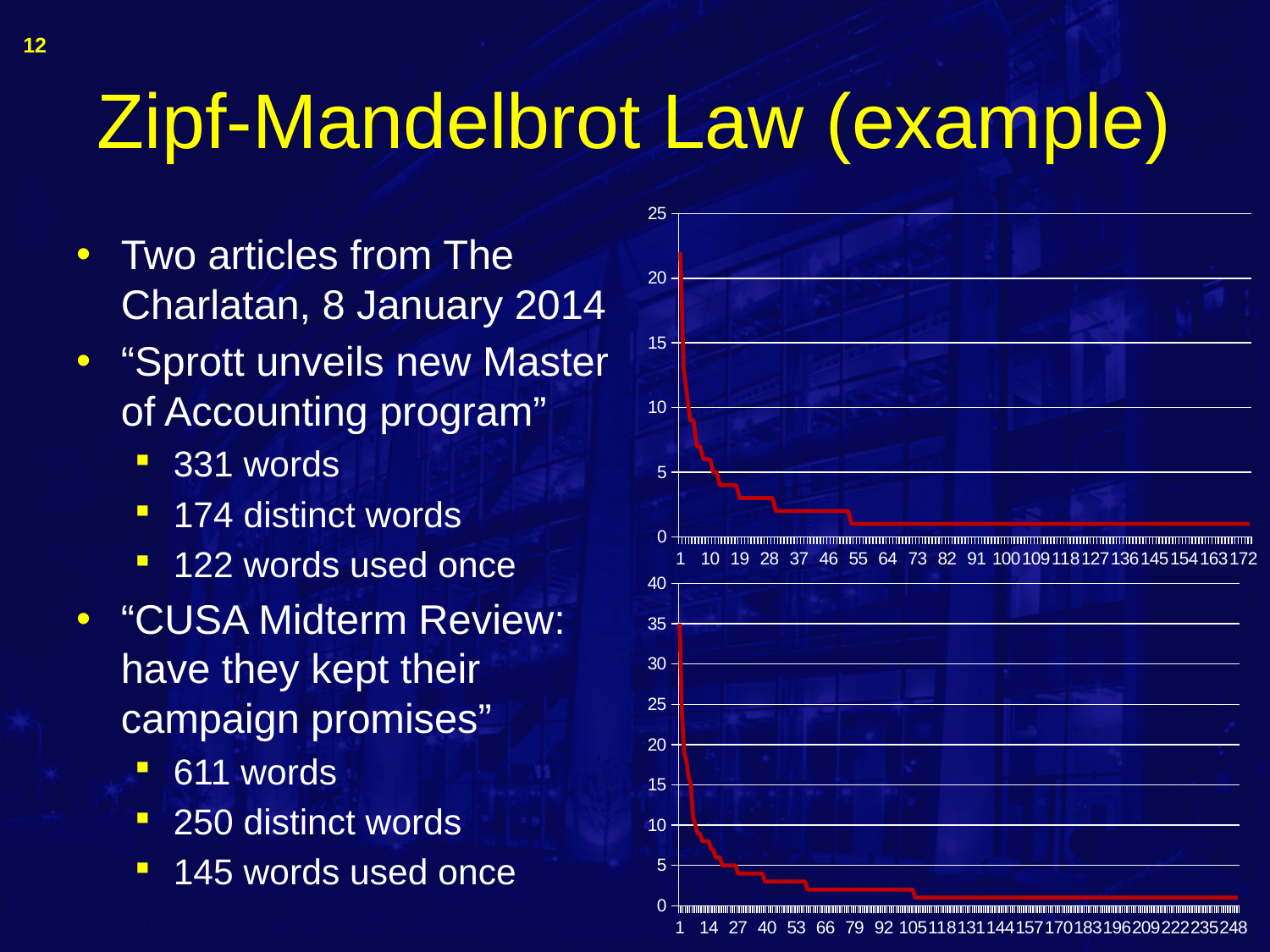

12
# Zipf-Mandelbrot Law (example)

### Chart

| Category |  |
|---|---|
Two articles from The Charlatan, 8 January 2014
“Sprott unveils new Master of Accounting program”
331 words
174 distinct words
122 words used once
“CUSA Midterm Review: have they kept their campaign promises”
611 words
250 distinct words
145 words used once

### Chart

| Category |  |
|---|---|